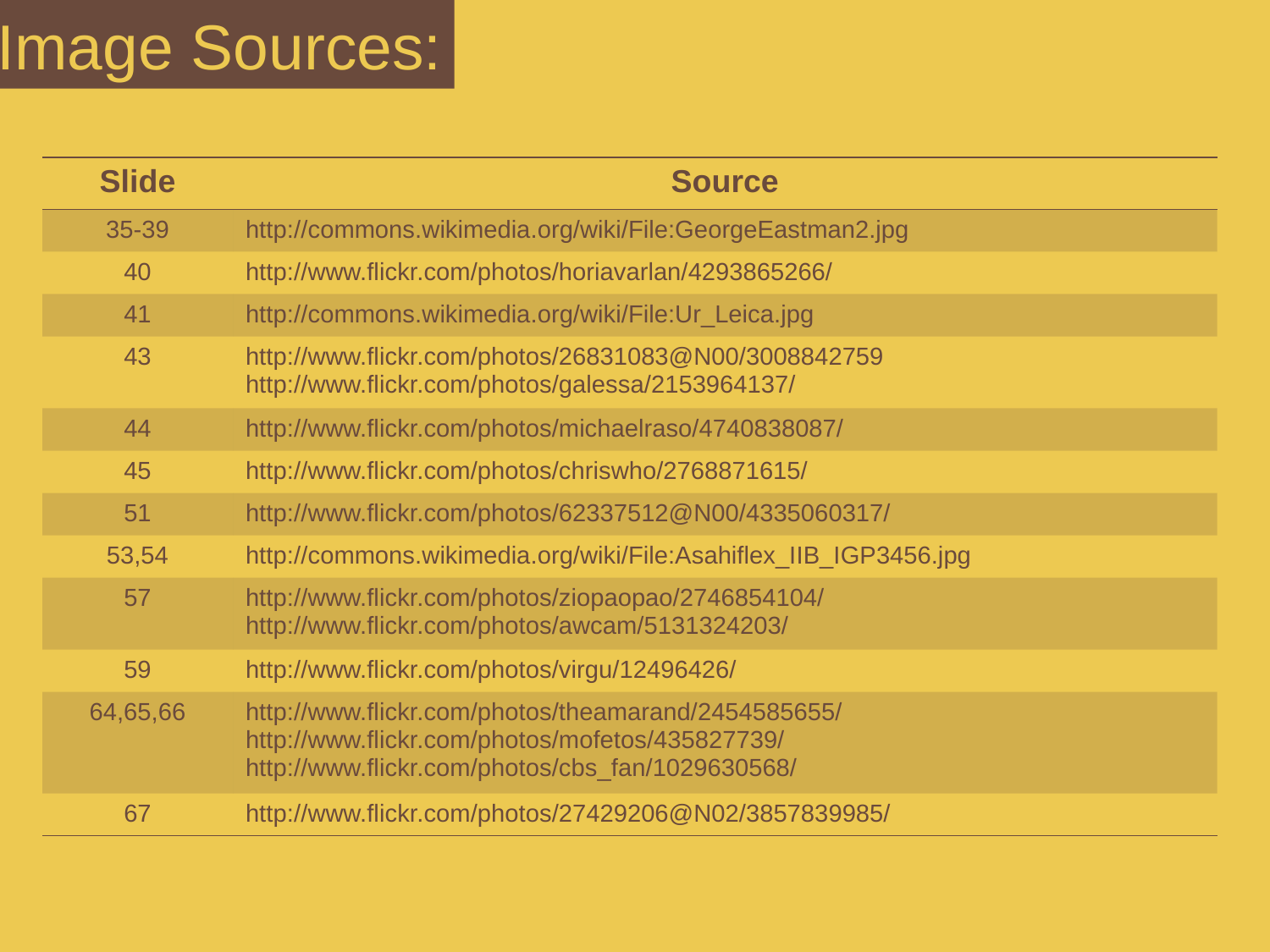

Image Sources:
| Slide | Source |
| --- | --- |
| 35-39 | http://commons.wikimedia.org/wiki/File:GeorgeEastman2.jpg |
| 40 | http://www.flickr.com/photos/horiavarlan/4293865266/ |
| 41 | http://commons.wikimedia.org/wiki/File:Ur\_Leica.jpg |
| 43 | http://www.flickr.com/photos/26831083@N00/3008842759 http://www.flickr.com/photos/galessa/2153964137/ |
| 44 | http://www.flickr.com/photos/michaelraso/4740838087/ |
| 45 | http://www.flickr.com/photos/chriswho/2768871615/ |
| 51 | http://www.flickr.com/photos/62337512@N00/4335060317/ |
| 53,54 | http://commons.wikimedia.org/wiki/File:Asahiflex\_IIB\_IGP3456.jpg |
| 57 | http://www.flickr.com/photos/ziopaopao/2746854104/ http://www.flickr.com/photos/awcam/5131324203/ |
| 59 | http://www.flickr.com/photos/virgu/12496426/ |
| 64,65,66 | http://www.flickr.com/photos/theamarand/2454585655/ http://www.flickr.com/photos/mofetos/435827739/ http://www.flickr.com/photos/cbs\_fan/1029630568/ |
| 67 | http://www.flickr.com/photos/27429206@N02/3857839985/ |